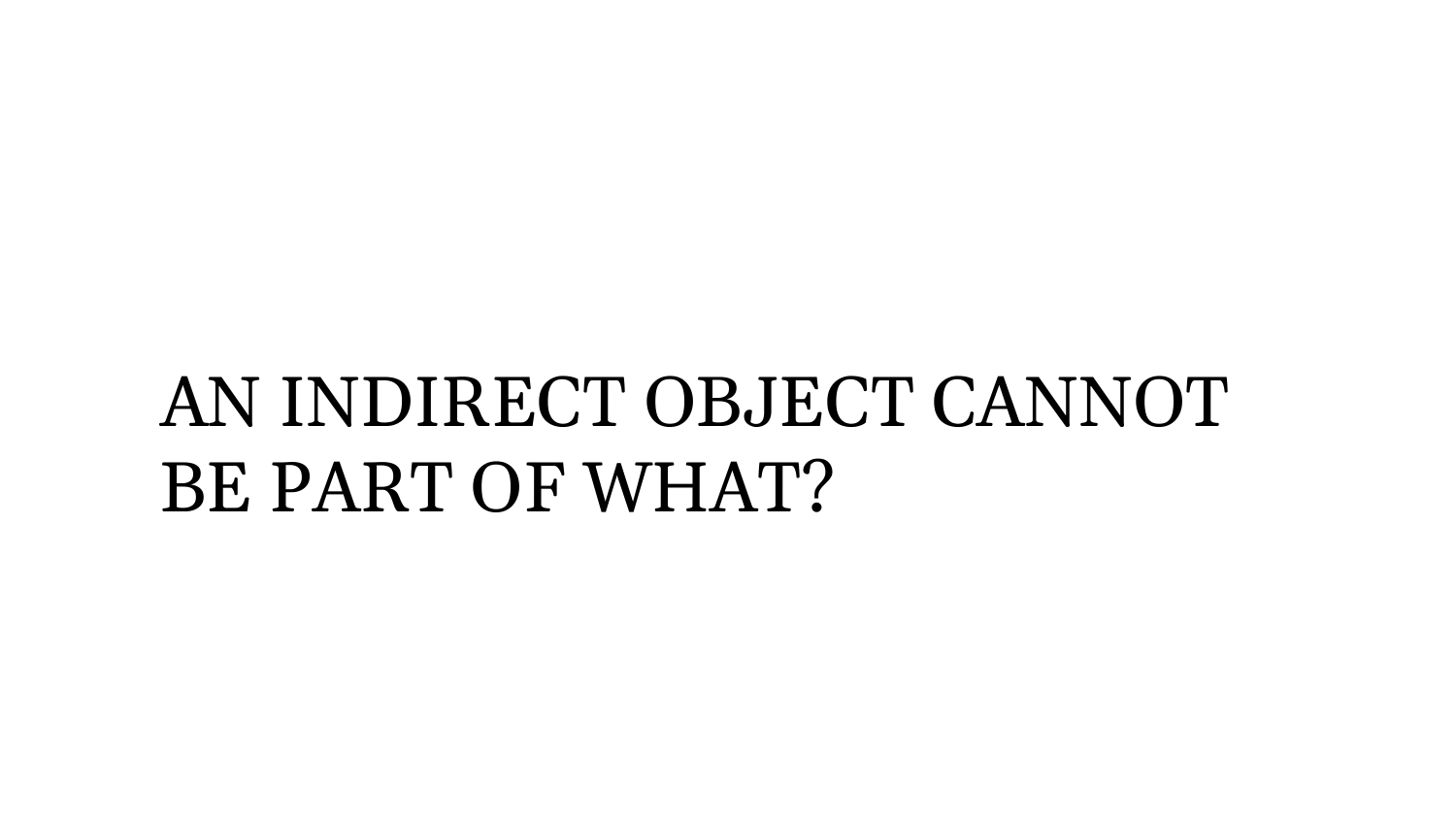

AN INDIRECT OBJECT CANNOT BE PART OF WHAT?